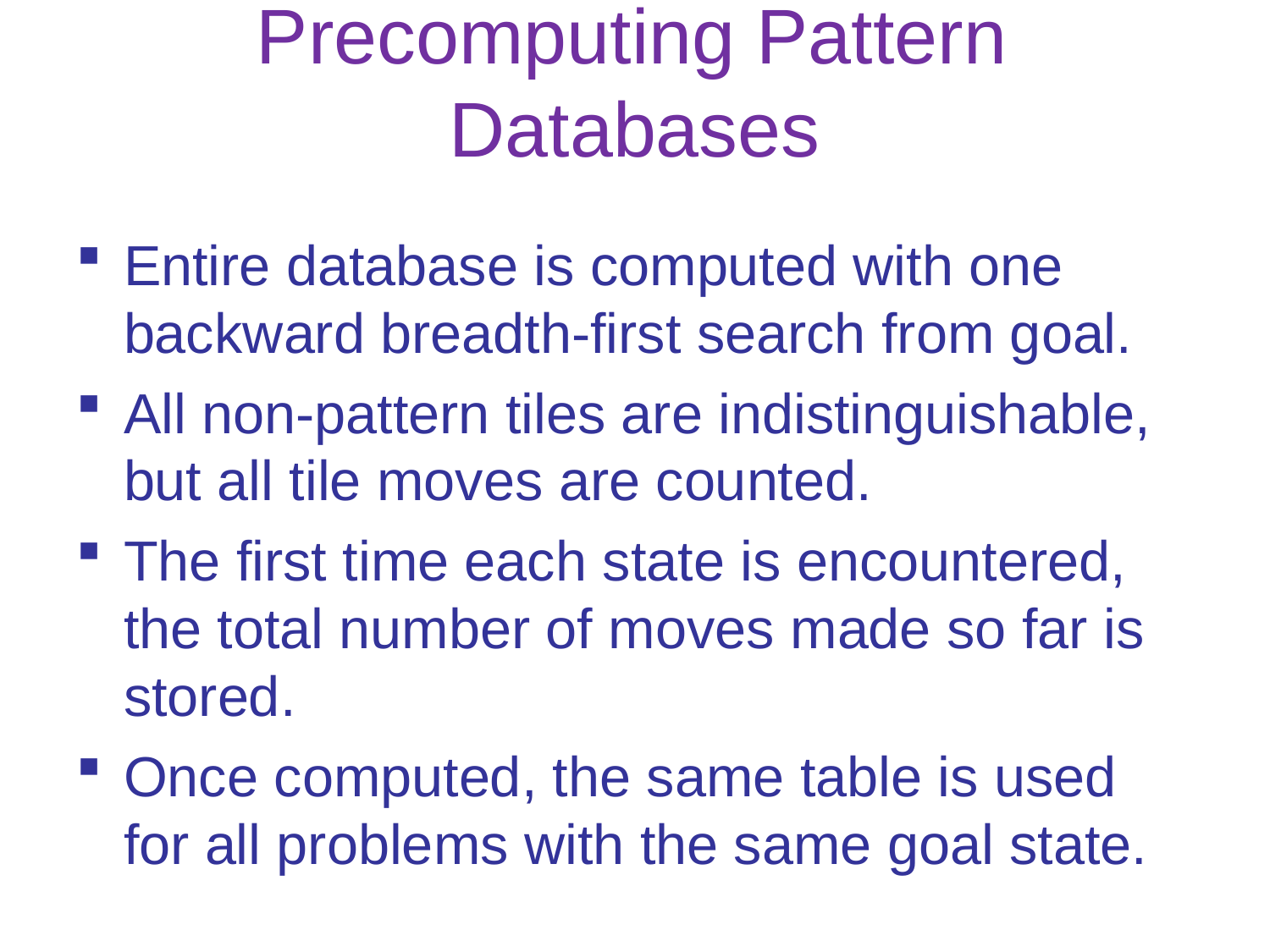

# Precomputing Pattern Databases
Entire database is computed with one backward breadth-first search from goal.
All non-pattern tiles are indistinguishable, but all tile moves are counted.
The first time each state is encountered, the total number of moves made so far is stored.
Once computed, the same table is used for all problems with the same goal state.